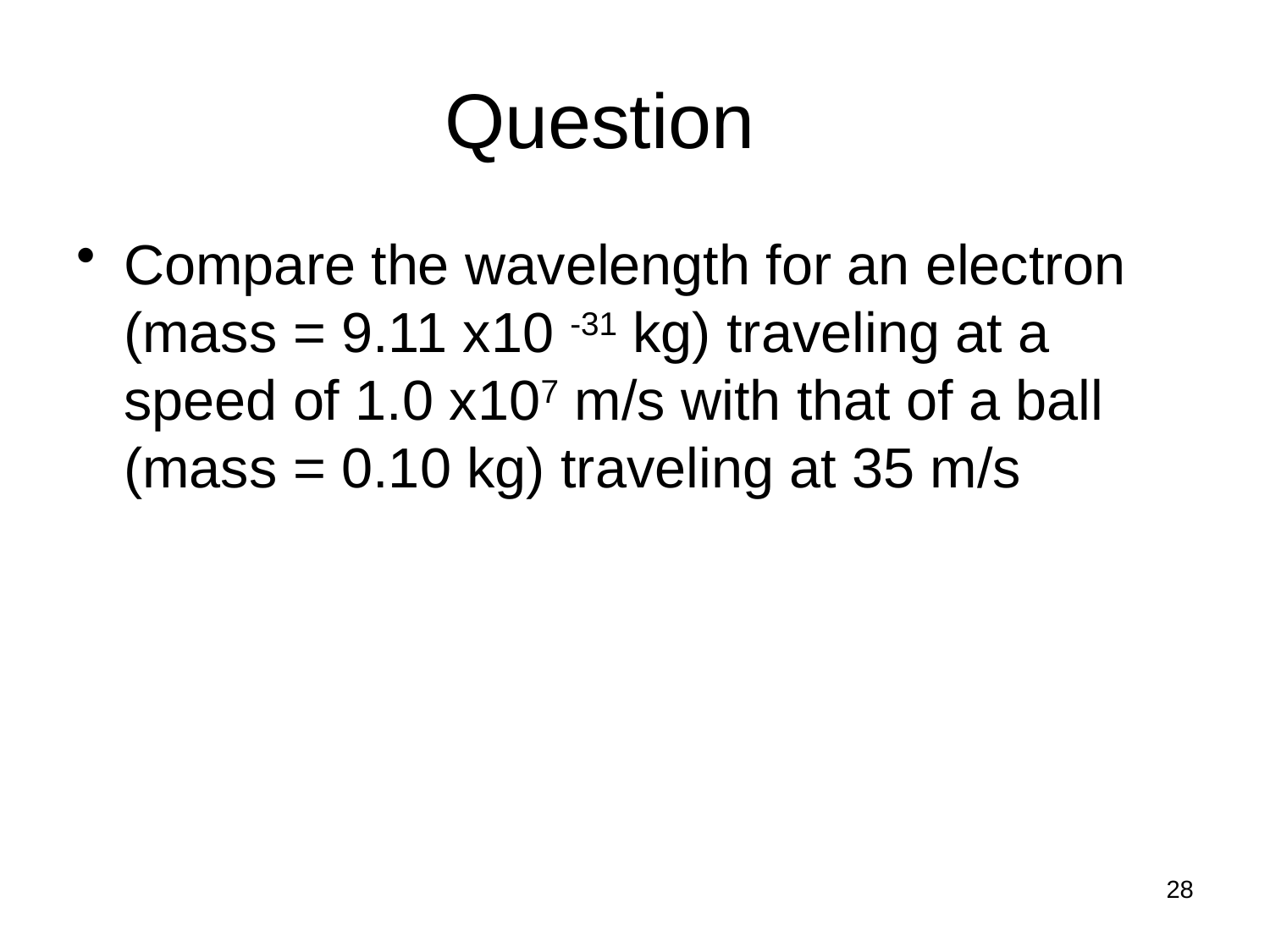

# Question
Compare the wavelength for an electron (mass = 9.11 x10 -31 kg) traveling at a  speed of 1.0 x107 m/s with that of a ball (mass = 0.10 kg) traveling at 35 m/s
28